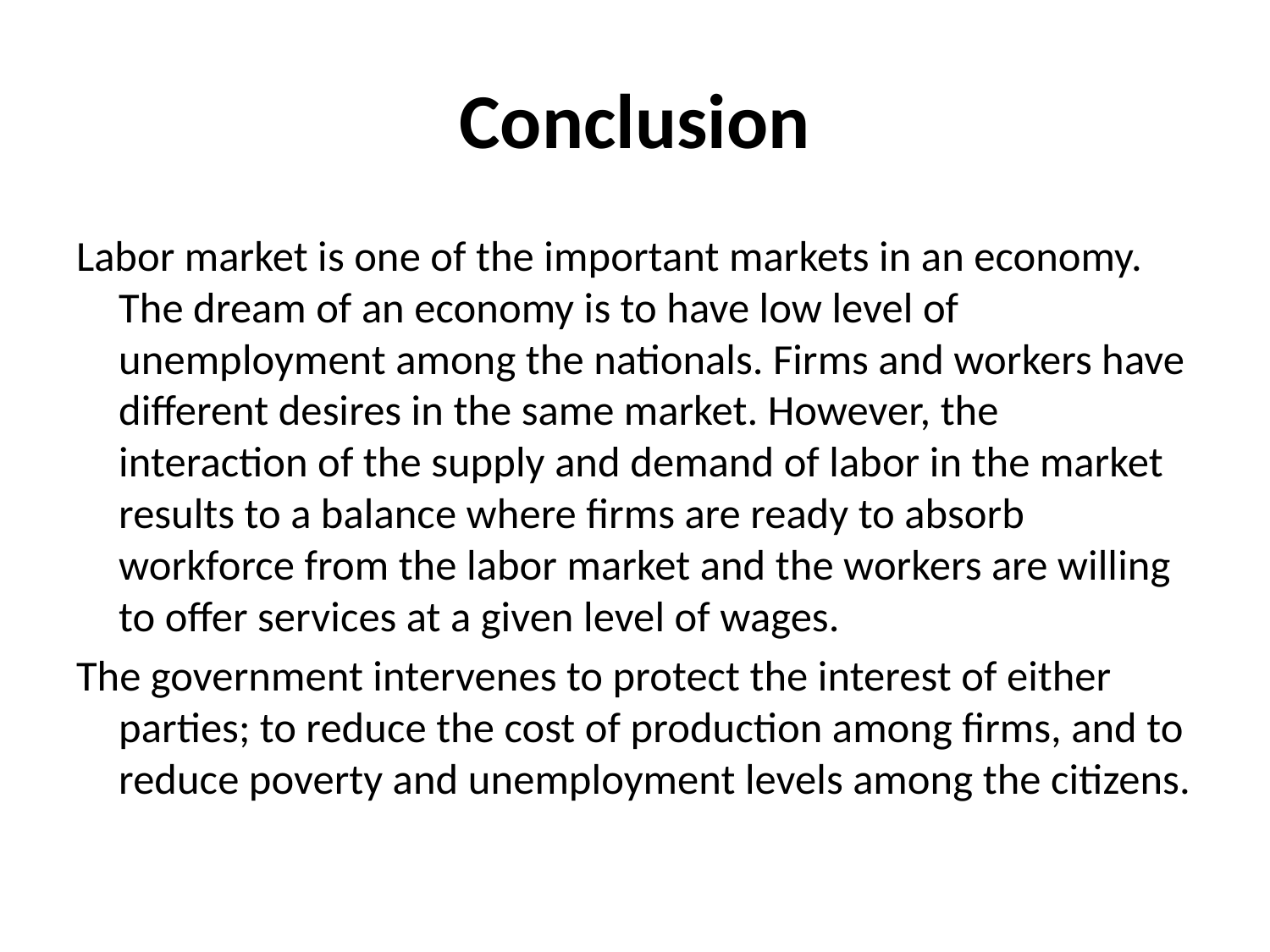

# Conclusion
Labor market is one of the important markets in an economy. The dream of an economy is to have low level of unemployment among the nationals. Firms and workers have different desires in the same market. However, the interaction of the supply and demand of labor in the market results to a balance where firms are ready to absorb workforce from the labor market and the workers are willing to offer services at a given level of wages.
The government intervenes to protect the interest of either parties; to reduce the cost of production among firms, and to reduce poverty and unemployment levels among the citizens.